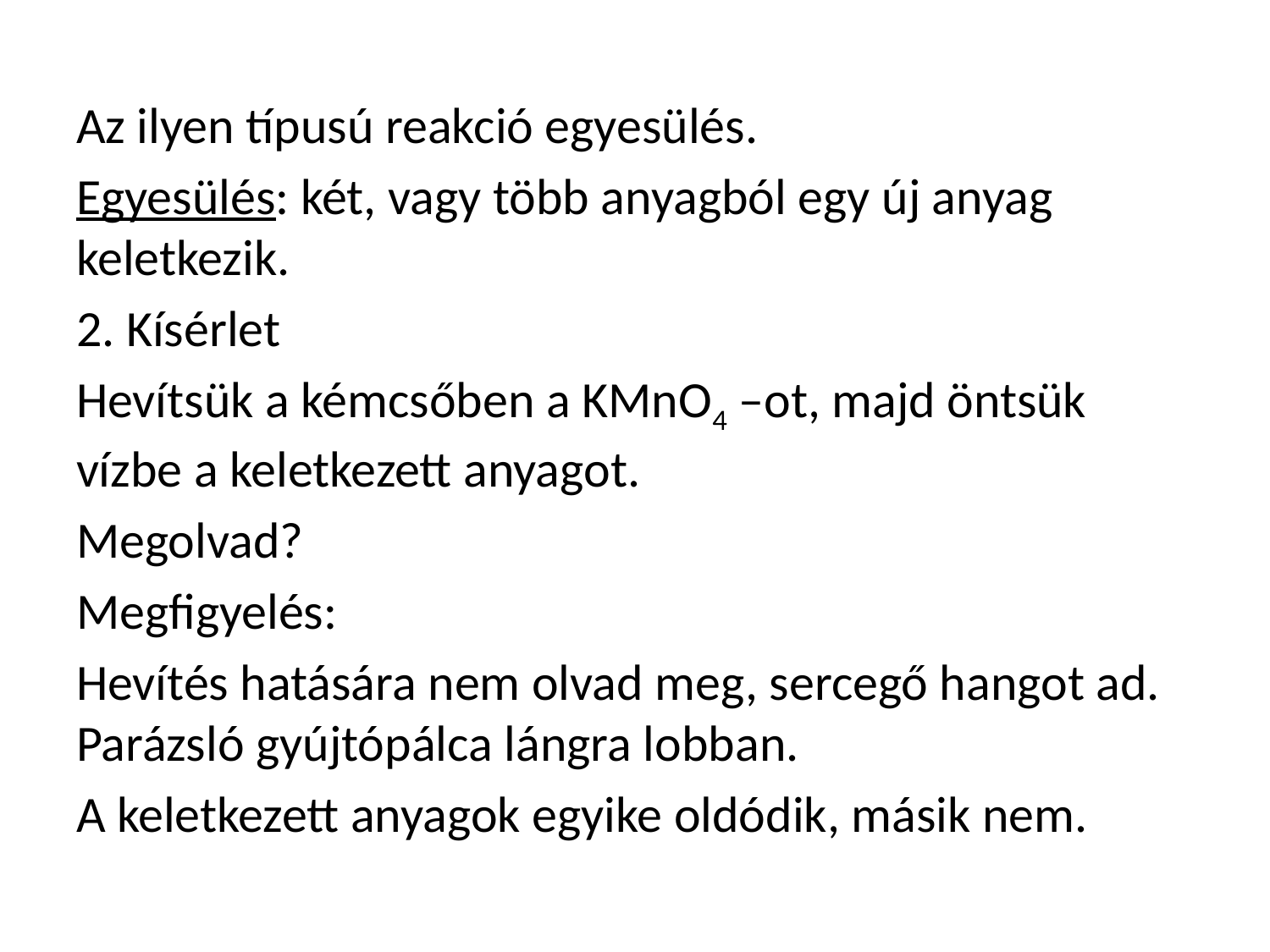

Az ilyen típusú reakció egyesülés.
Egyesülés: két, vagy több anyagból egy új anyag keletkezik.
2. Kísérlet
Hevítsük a kémcsőben a KMnO4 –ot, majd öntsük vízbe a keletkezett anyagot.
Megolvad?
Megfigyelés:
Hevítés hatására nem olvad meg, sercegő hangot ad. Parázsló gyújtópálca lángra lobban.
A keletkezett anyagok egyike oldódik, másik nem.